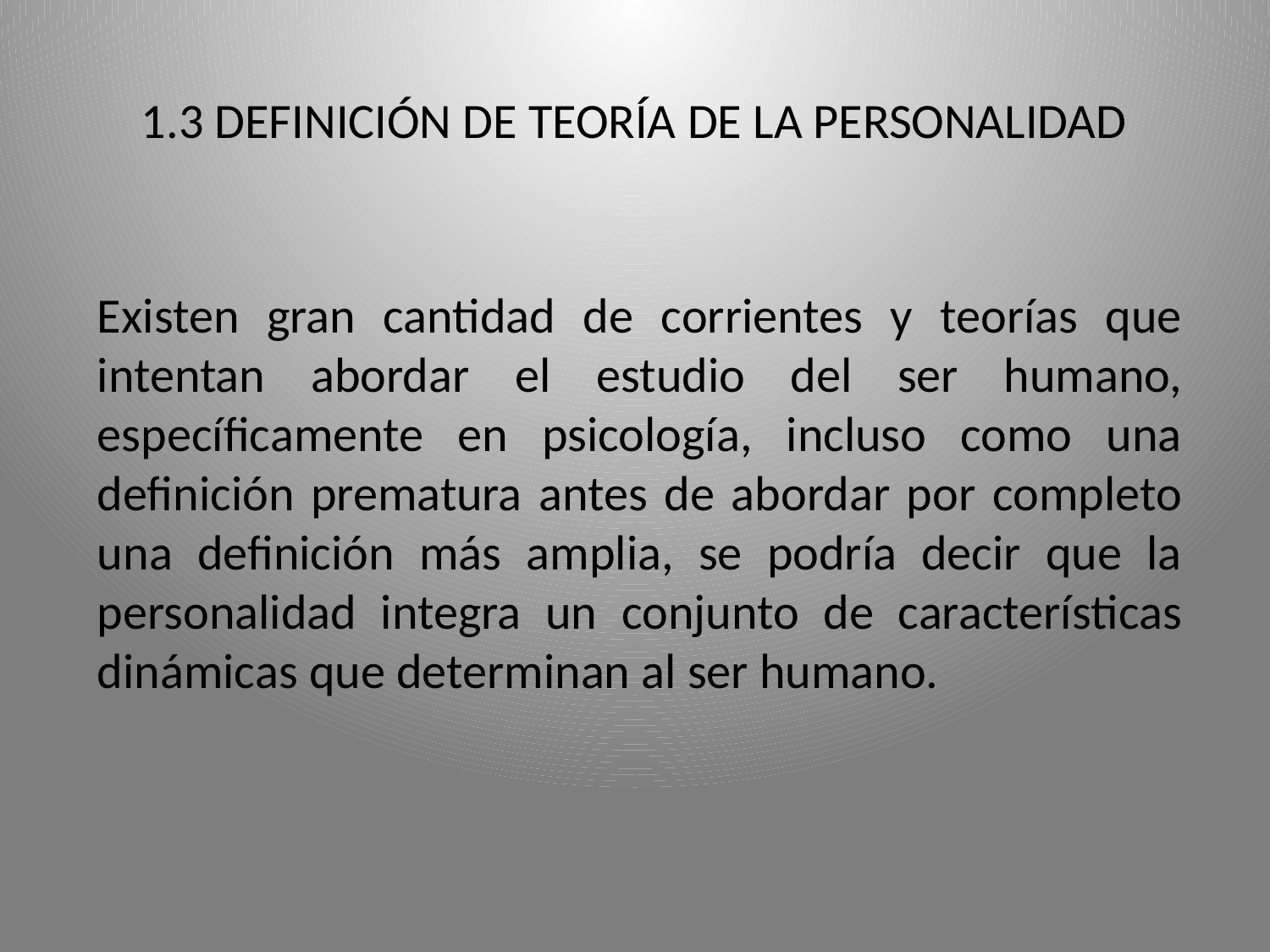

1.3 DEFINICIÓN DE TEORÍA DE LA PERSONALIDAD
Existen gran cantidad de corrientes y teorías que intentan abordar el estudio del ser humano, específicamente en psicología, incluso como una definición prematura antes de abordar por completo una definición más amplia, se podría decir que la personalidad integra un conjunto de características dinámicas que determinan al ser humano.